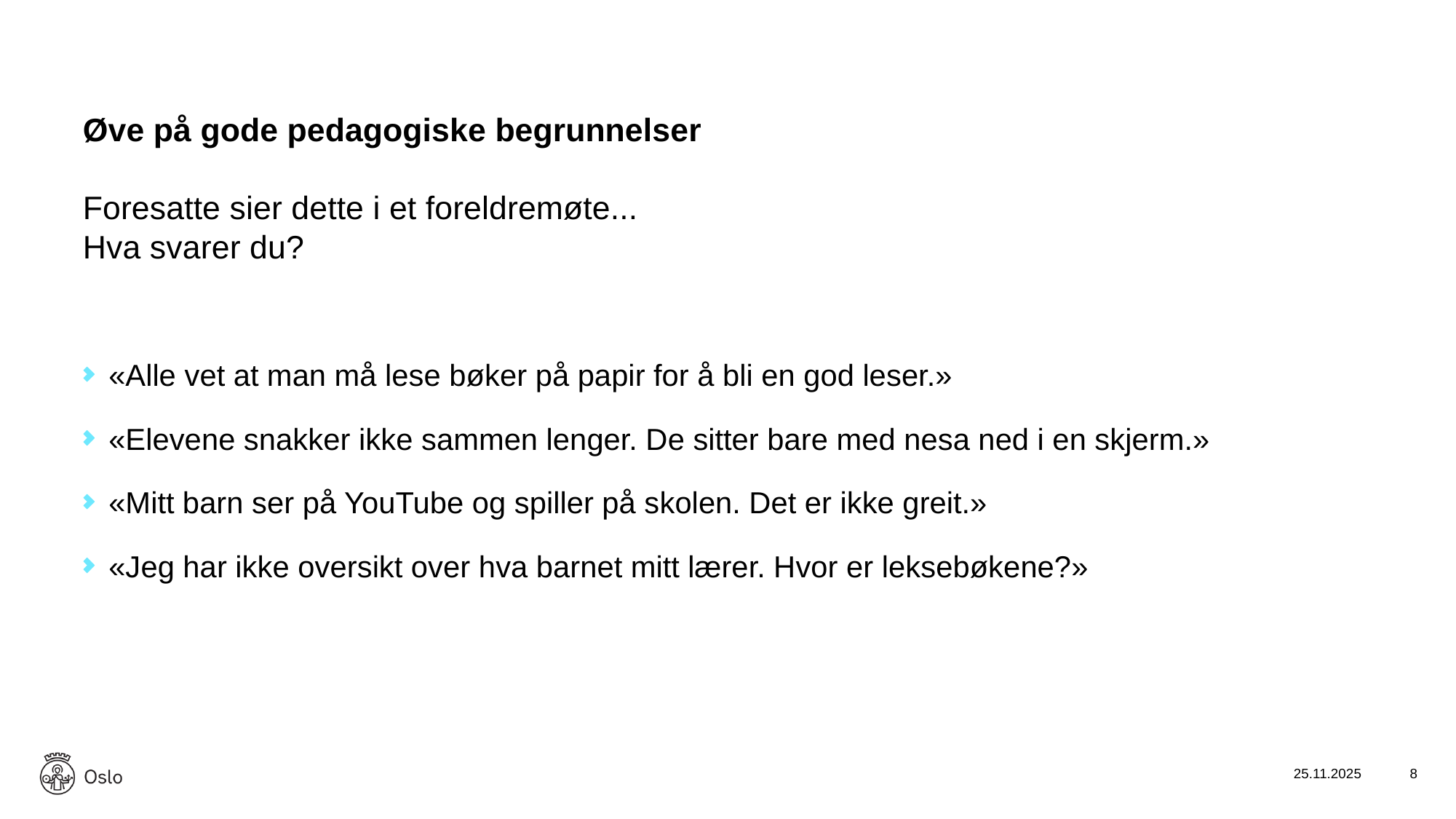

# Øve på gode pedagogiske begrunnelser Foresatte sier dette i et foreldremøte... Hva svarer du?
«Alle vet at man må lese bøker på papir for å bli en god leser.»
«Elevene snakker ikke sammen lenger. De sitter bare med nesa ned i en skjerm.»
«Mitt barn ser på YouTube og spiller på skolen. Det er ikke greit.»
«Jeg har ikke oversikt over hva barnet mitt lærer. Hvor er leksebøkene?»
25.11.2025
8